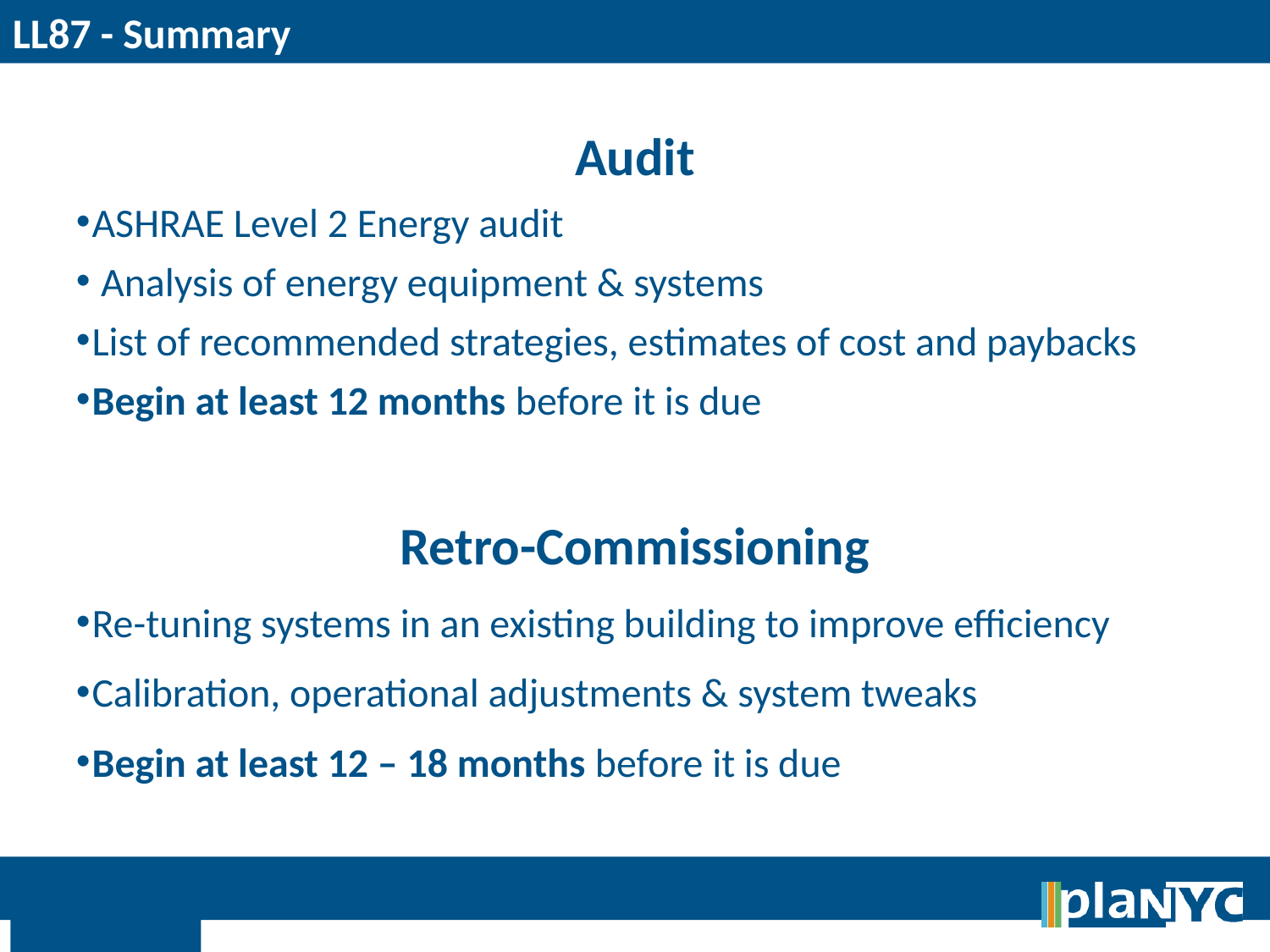

LL87 - Summary
Audit
ASHRAE Level 2 Energy audit
 Analysis of energy equipment & systems
List of recommended strategies, estimates of cost and paybacks
Begin at least 12 months before it is due

Retro-Commissioning
Re-tuning systems in an existing building to improve efficiency
Calibration, operational adjustments & system tweaks
Begin at least 12 – 18 months before it is due